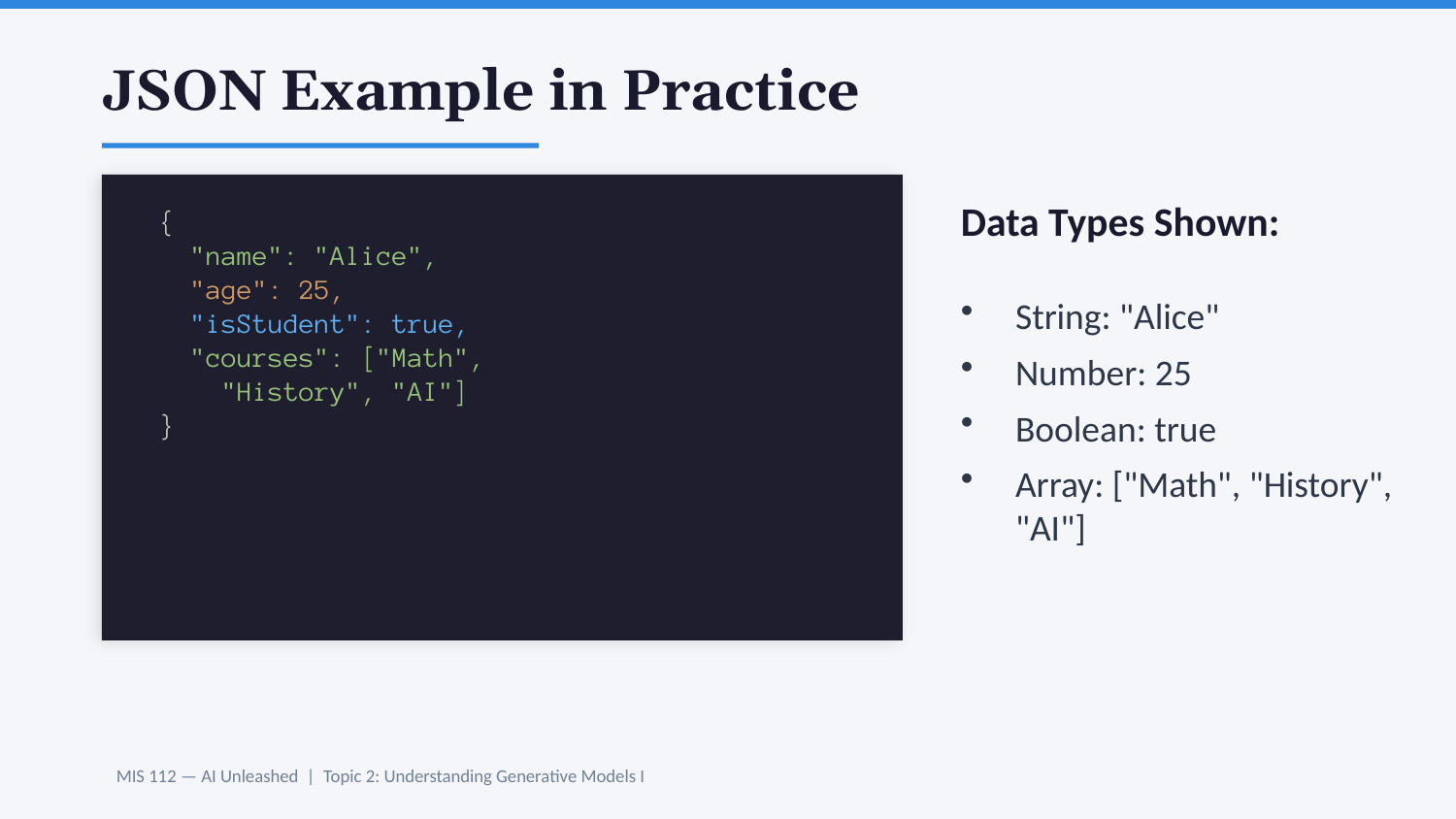

JSON Example in Practice

Data Types Shown:

String: "Alice"
Number: 25
Boolean: true
Array: ["Math", "History", "AI"]
{
  "name": "Alice",
  "age": 25,
  "isStudent": true,
  "courses": ["Math",
    "History", "AI"]
}
MIS 112 — AI Unleashed  |  Topic 2: Understanding Generative Models I